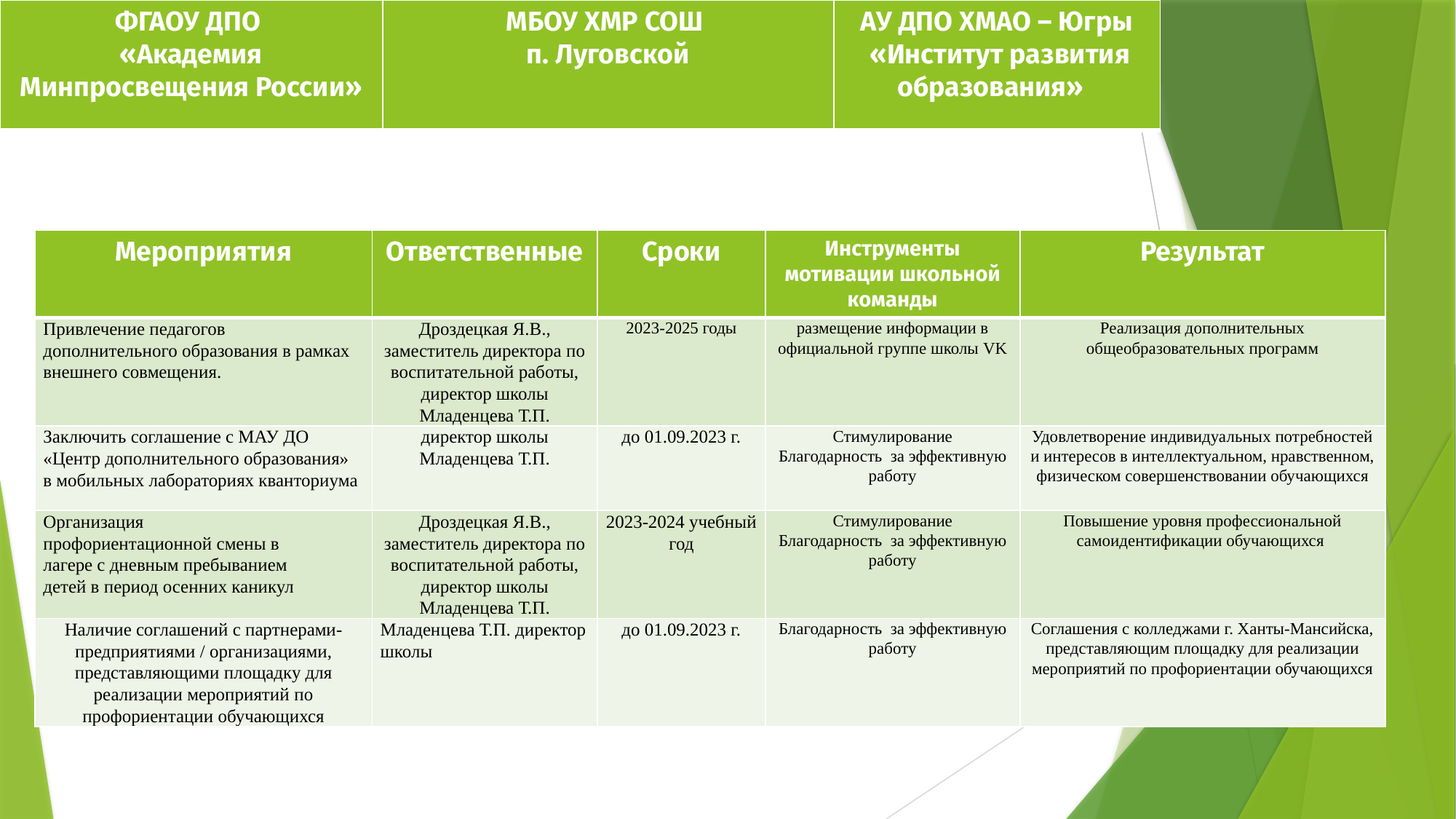

| ФГАОУ ДПО «Академия Минпросвещения России» | МБОУ ХМР СОШ п. Луговской | АУ ДПО ХМАО – Югры «Институт развития образования» |
| --- | --- | --- |
| Мероприятия | Ответственные | Сроки | Инструменты мотивации школьной команды | Результат |
| --- | --- | --- | --- | --- |
| Привлечение педагогов дополнительного образования в рамках внешнего совмещения. | Дроздецкая Я.В., заместитель директора по воспитательной работы, директор школы Младенцева Т.П. | 2023-2025 годы | размещение информации в официальной группе школы VK | Реализация дополнительных общеобразовательных программ |
| Заключить соглашение с МАУ ДО «Центр дополнительного образования» в мобильных лабораториях кванториума | директор школы Младенцева Т.П. | до 01.09.2023 г. | Стимулирование Благодарность за эффективную работу | Удовлетворение индивидуальных потребностей и интересов в интеллектуальном, нравственном, физическом совершенствовании обучающихся |
| Организация профориентационной смены в лагере с дневным пребыванием детей в период осенних каникул | Дроздецкая Я.В., заместитель директора по воспитательной работы, директор школы Младенцева Т.П. | 2023-2024 учебный год | Стимулирование Благодарность за эффективную работу | Повышение уровня профессиональной самоидентификации обучающихся |
| Наличие соглашений с партнерами-предприятиями / организациями, представляющими площадку для реализации мероприятий по профориентации обучающихся | Младенцева Т.П. директор школы | до 01.09.2023 г. | Благодарность за эффективную работу | Соглашения с колледжами г. Ханты-Мансийска, представляющим площадку для реализации мероприятий по профориентации обучающихся |
# «ДОРОЖНАЯ КАРТА» ПРОЕКТА 4. «Профориентация»